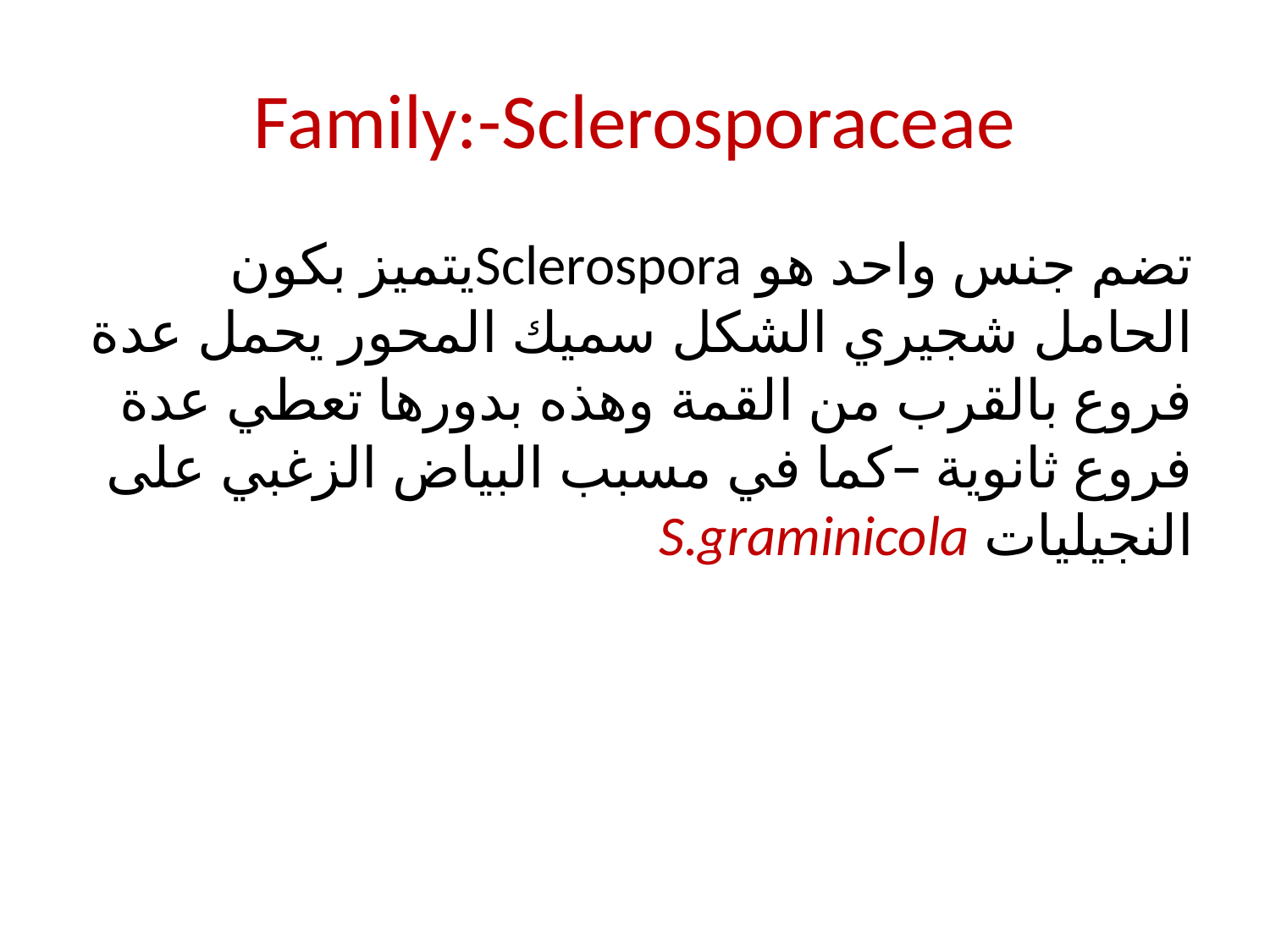

# Family:-Sclerosporaceae
تضم جنس واحد هو Sclerosporaيتميز بكون الحامل شجيري الشكل سميك المحور يحمل عدة فروع بالقرب من القمة وهذه بدورها تعطي عدة فروع ثانوية –كما في مسبب البياض الزغبي على النجيليات S.graminicola